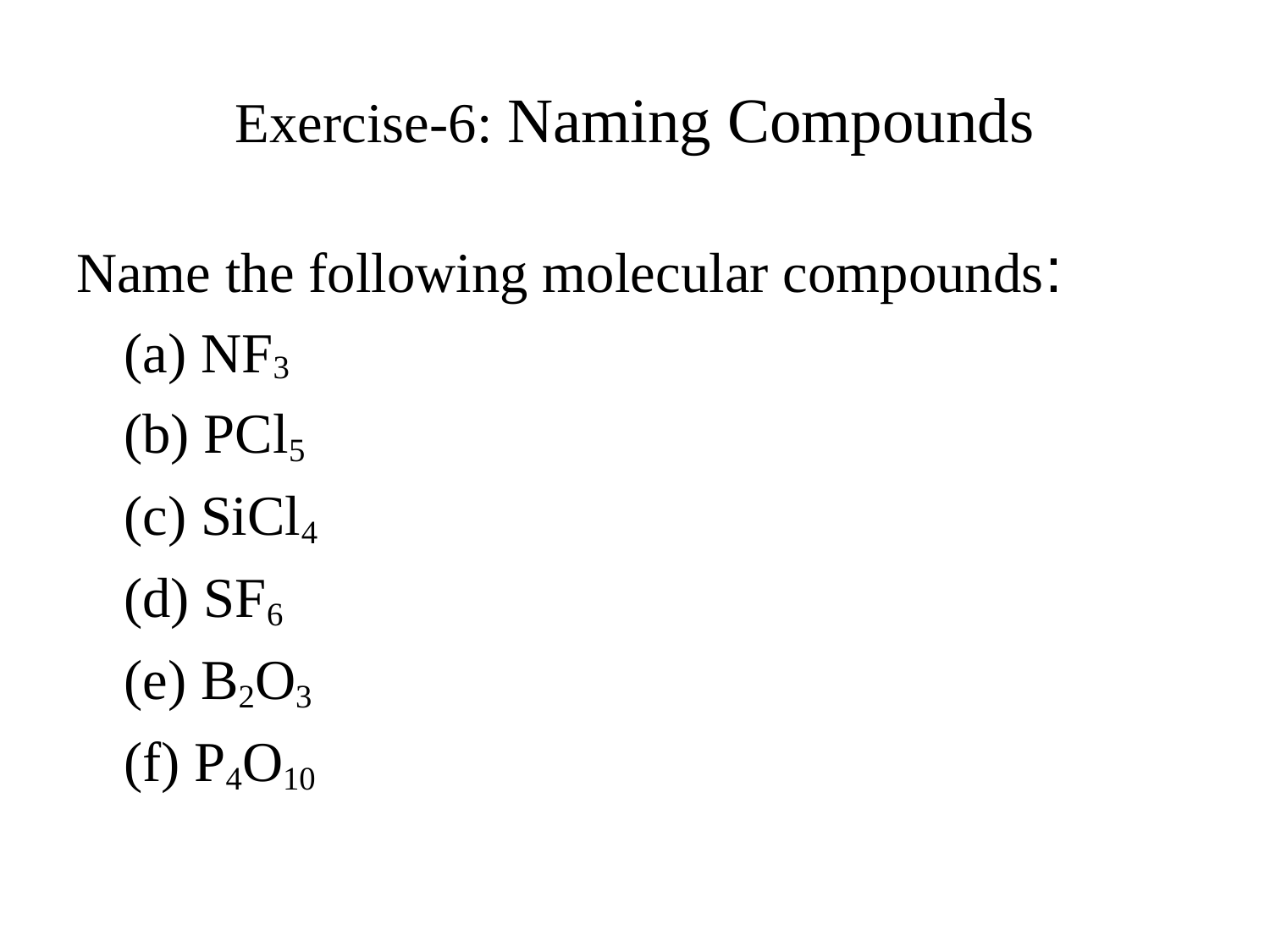

# Exercise-6: Naming Compounds
Name the following molecular compounds:
	(a) NF3
	(b) PCl5
	(c) SiCl4
	(d) SF6
	(e) B2O3
	(f) P4O10